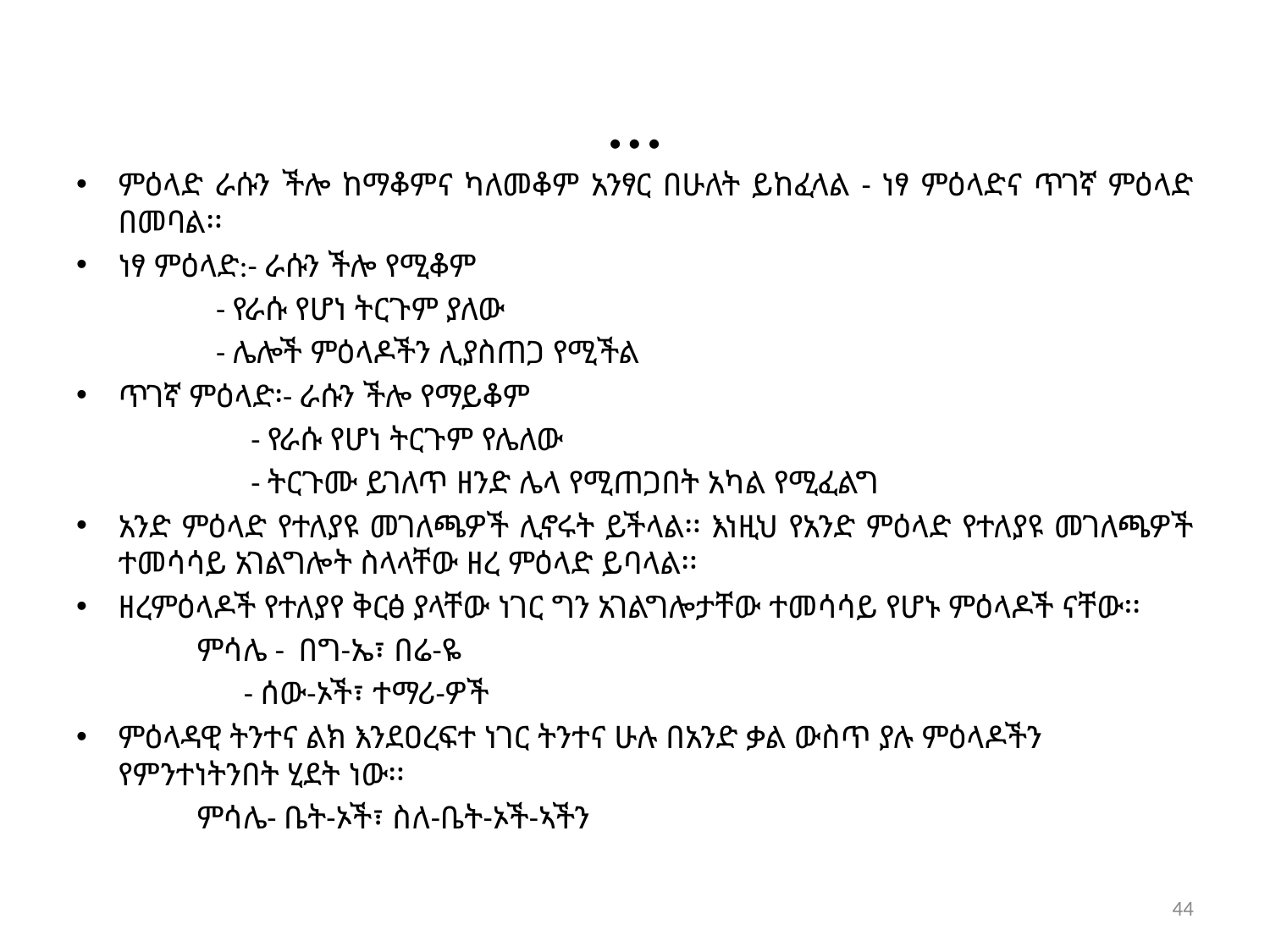

# …
ምዕላድ ራሱን ችሎ ከማቆምና ካለመቆም አንፃር በሁለት ይከፈላል - ነፃ ምዕላድና ጥገኛ ምዕላድ በመባል፡፡
ነፃ ምዕላድ:- ራሱን ችሎ የሚቆም
                    - የራሱ የሆነ ትርጉም ያለው
                    - ሌሎች ምዕላዶችን ሊያስጠጋ የሚችል
ጥገኛ ምዕላድ፡- ራሱን ችሎ የማይቆም
                         - የራሱ የሆነ ትርጉም የሌለው
                         - ትርጉሙ ይገለጥ ዘንድ ሌላ የሚጠጋበት አካል የሚፈልግ
አንድ ምዕላድ የተለያዩ መገለጫዎች ሊኖሩት ይችላል፡፡ እነዚህ የአንድ ምዕላድ የተለያዩ መገለጫዎች ተመሳሳይ አገልግሎት ስላላቸው ዘረ ምዕላድ ይባላል፡፡
ዘረምዕላዶች የተለያየ ቅርፅ ያላቸው ነገር ግን አገልግሎታቸው ተመሳሳይ የሆኑ ምዕላዶች ናቸው፡፡
               ምሳሌ -  በግ-ኤ፣ በሬ-ዬ
                        - ሰው-ኦች፣ ተማሪ-ዎች
ምዕላዳዊ ትንተና ልክ እንደዐረፍተ ነገር ትንተና ሁሉ በአንድ ቃል ውስጥ ያሉ ምዕላዶችን የምንተነትንበት ሂደት ነው፡፡
               ምሳሌ- ቤት-ኦች፣ ስለ-ቤት-ኦች-ኣችን

44